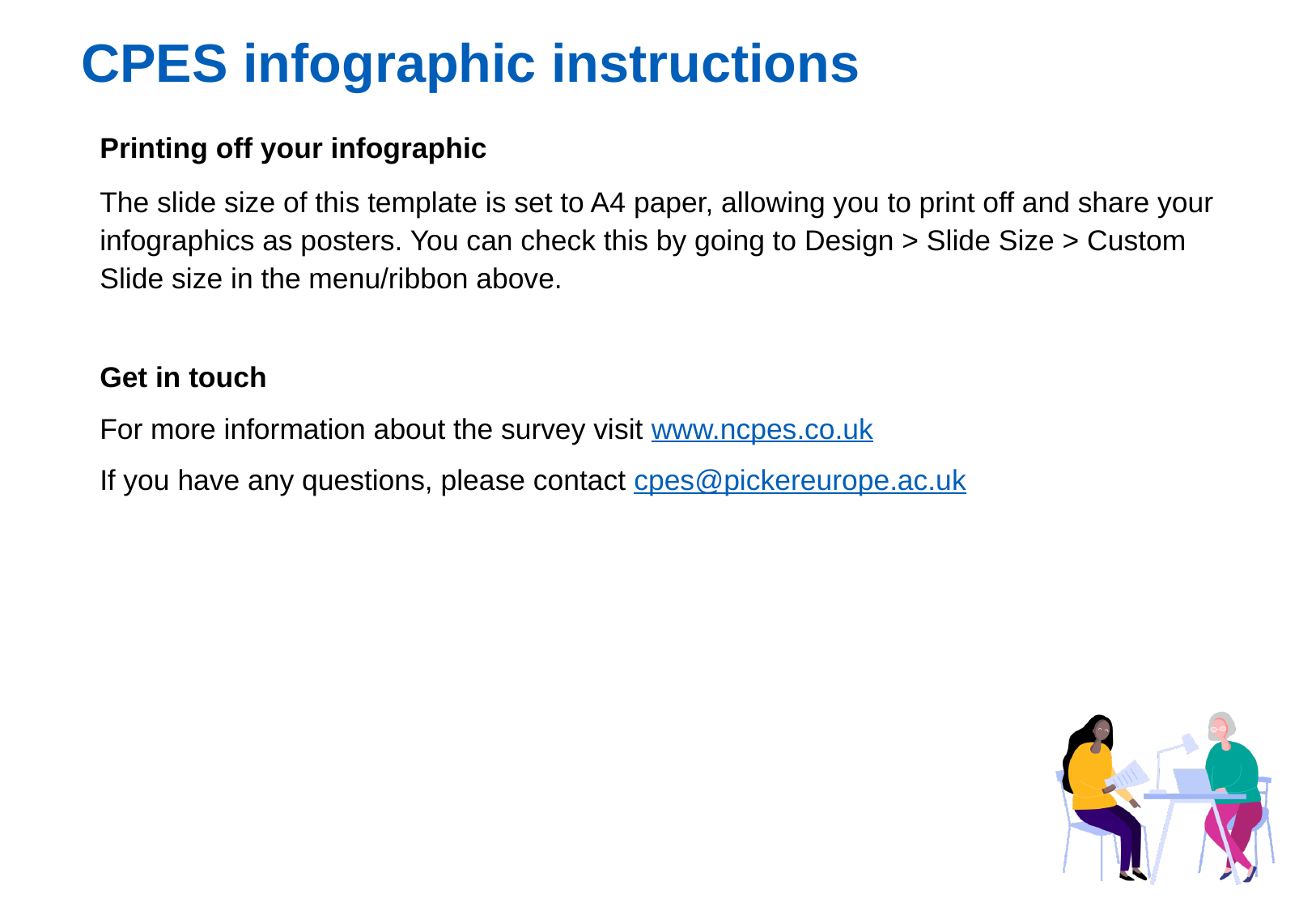

CPES infographic instructions
Printing off your infographic
The slide size of this template is set to A4 paper, allowing you to print off and share your infographics as posters. You can check this by going to Design > Slide Size > Custom Slide size in the menu/ribbon above.

Get in touch
For more information about the survey visit www.ncpes.co.uk
If you have any questions, please contact cpes@pickereurope.ac.uk